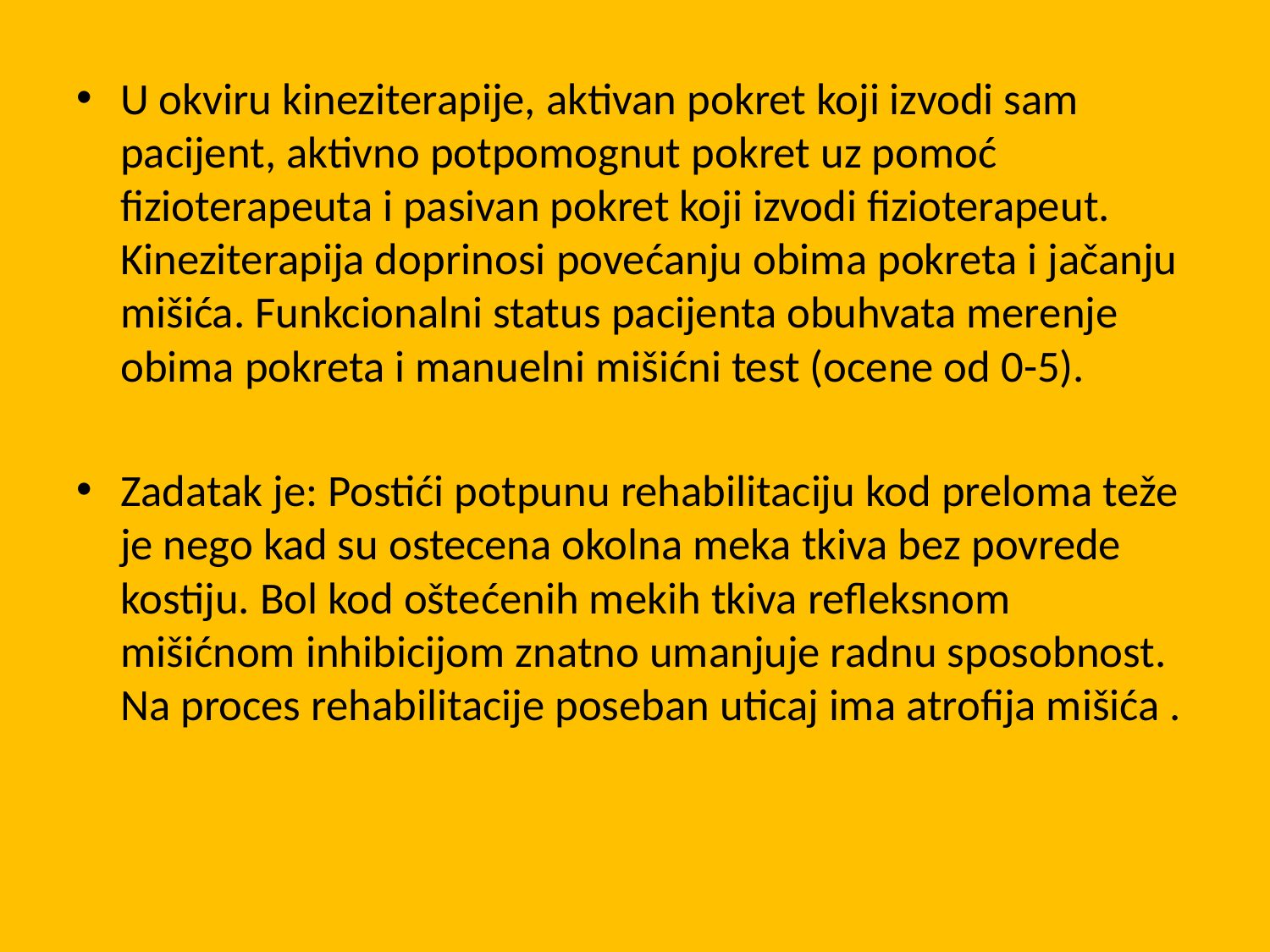

U okviru kineziterapije, aktivan pokret koji izvodi sam pacijent, aktivno potpomognut pokret uz pomoć fizioterapeuta i pasivan pokret koji izvodi fizioterapeut. Kineziterapija doprinosi povećanju obima pokreta i jačanju mišića. Funkcionalni status pacijenta obuhvata merenje obima pokreta i manuelni mišićni test (ocene od 0-5).

Zadatak je: Postići potpunu rehabilitaciju kod preloma teže je nego kad su ostecena okolna meka tkiva bez povrede kostiju. Bol kod oštećenih mekih tkiva refleksnom mišićnom inhibicijom znatno umanjuje radnu sposobnost. Na proces rehabilitacije poseban uticaj ima atrofija mišića .